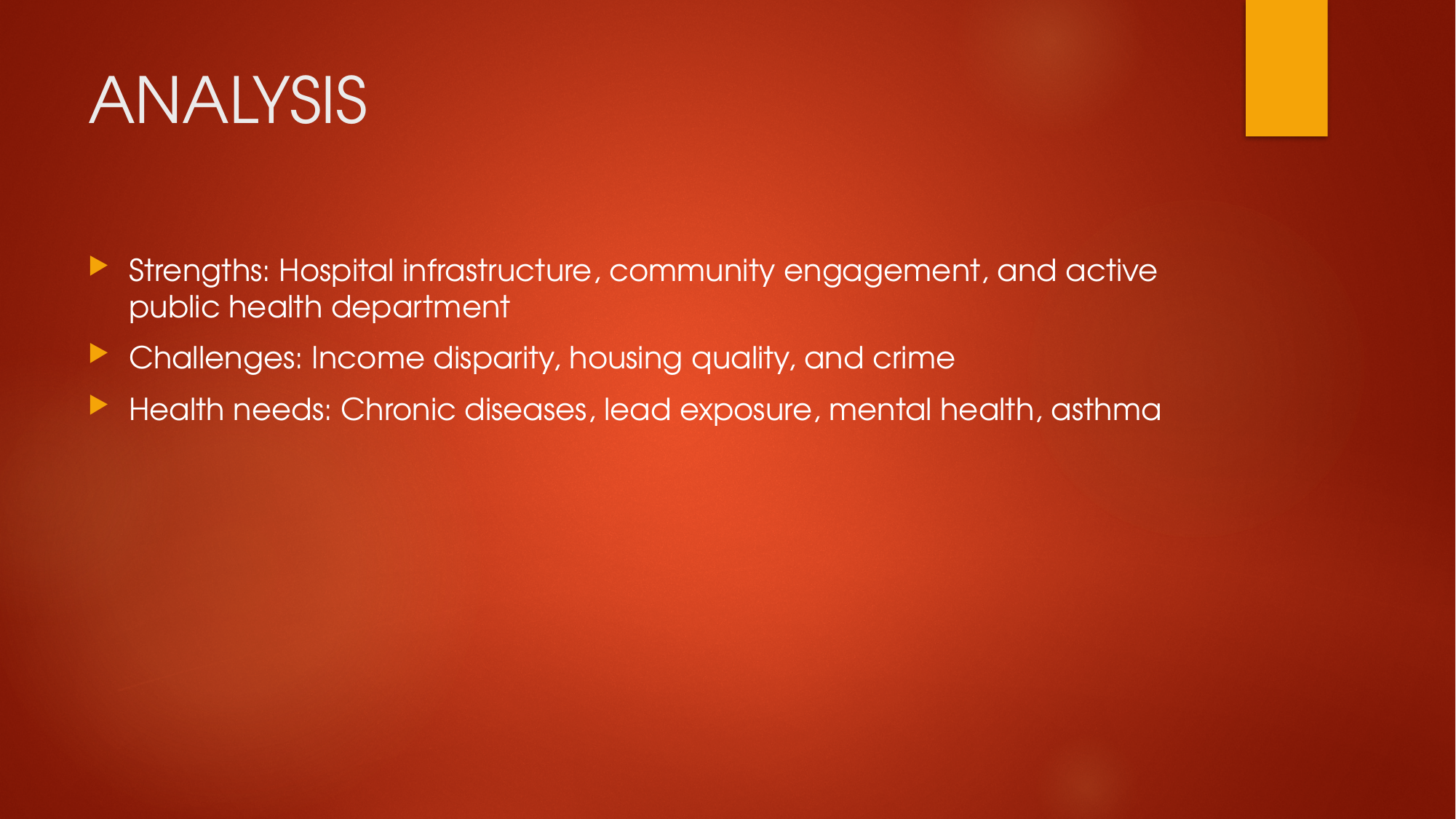

# ANALYSIS
Strengths: Hospital infrastructure, community engagement, and active public health department
Challenges: Income disparity, housing quality, and crime
Health needs: Chronic diseases, lead exposure, mental health, asthma